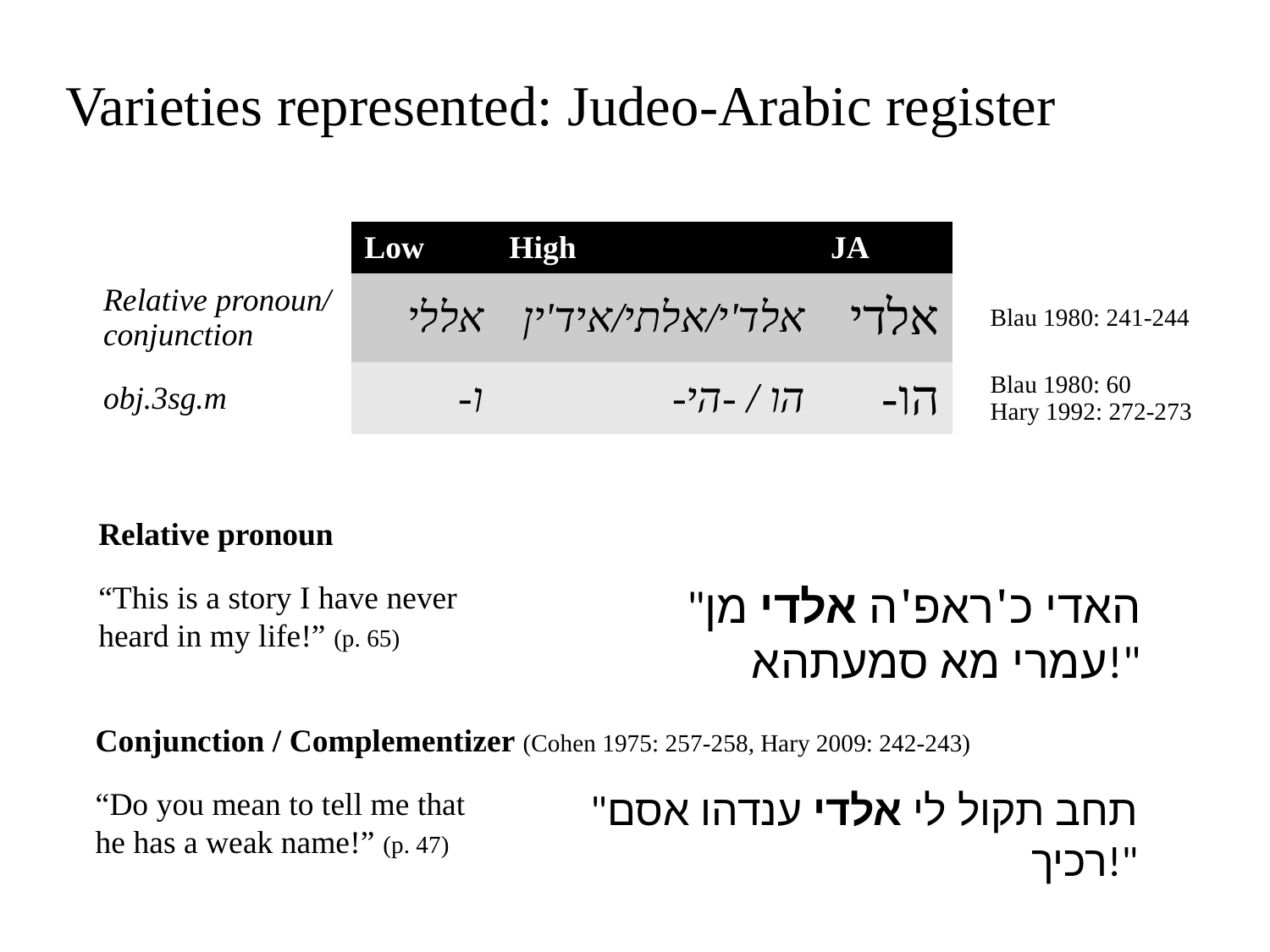

Varieties represented: Judeo-Arabic register

|  | Low | High | JA |  |
| --- | --- | --- | --- | --- |
| Relative pronoun/ conjunction | אללי | אלד'י/אלתי/איד'ין | אלדי | Blau 1980: 241-244 |
| obj.3sg.m | -ו | -הו / -הי | -הו | Blau 1980: 60 Hary 1992: 272-273 |
Relative pronoun
“This is a story I have never heard in my life!” (p. 65)
"האדי כ'ראפ'ה אלדי מן עמרי מא סמעתהא!"
Conjunction / Complementizer (Cohen 1975: 257-258, Hary 2009: 242-243)
“Do you mean to tell me that he has a weak name!” (p. 47)
"תחב תקול לי אלדי ענדהו אסם רכיך!"